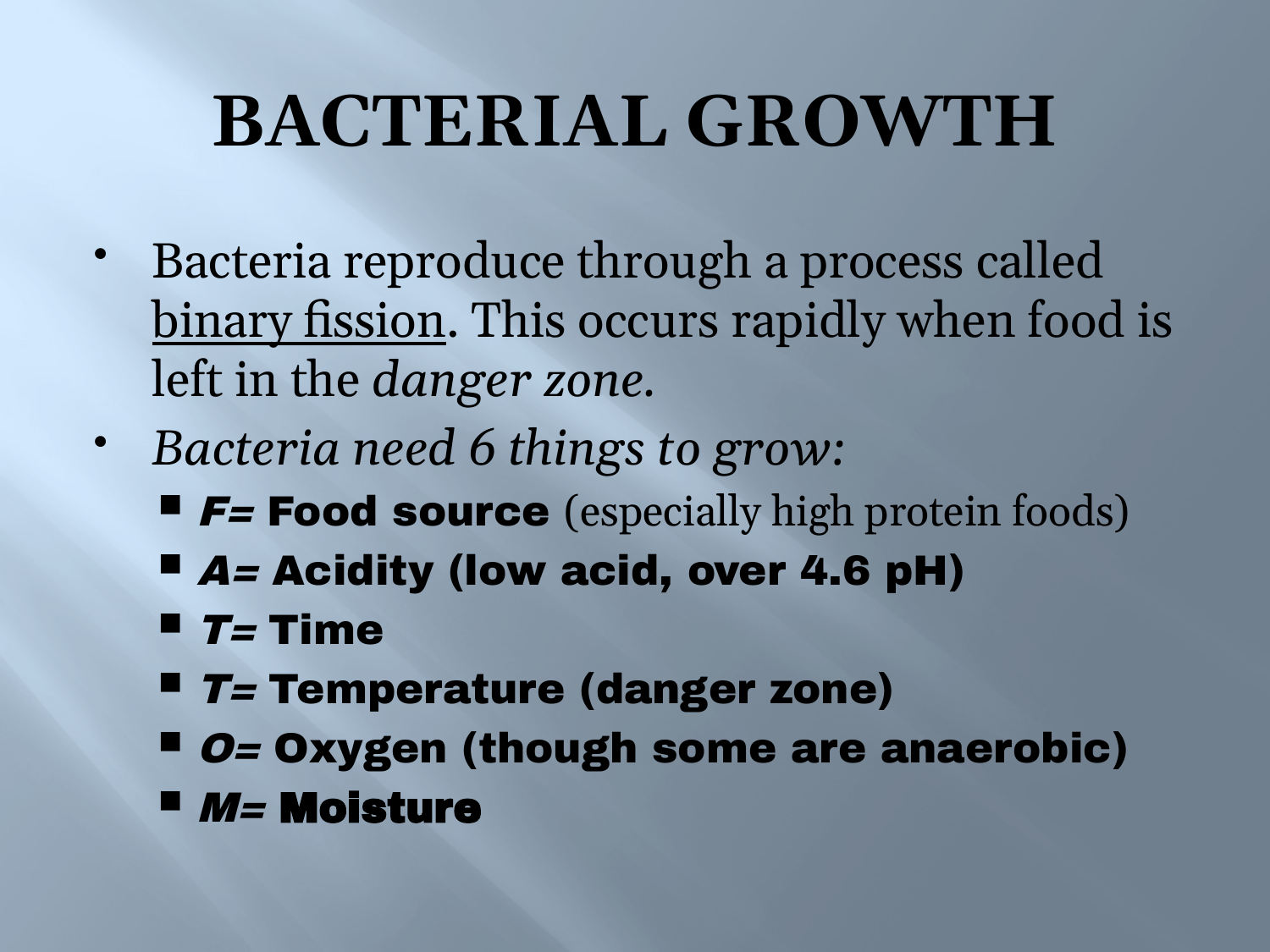

# BACTERIAL GROWTH
Bacteria reproduce through a process called binary fission. This occurs rapidly when food is left in the danger zone.
Bacteria need 6 things to grow:
F= Food source (especially high protein foods)
A= Acidity (low acid, over 4.6 pH)
T= Time
T= Temperature (danger zone)
O= Oxygen (though some are anaerobic)
M= Moisture